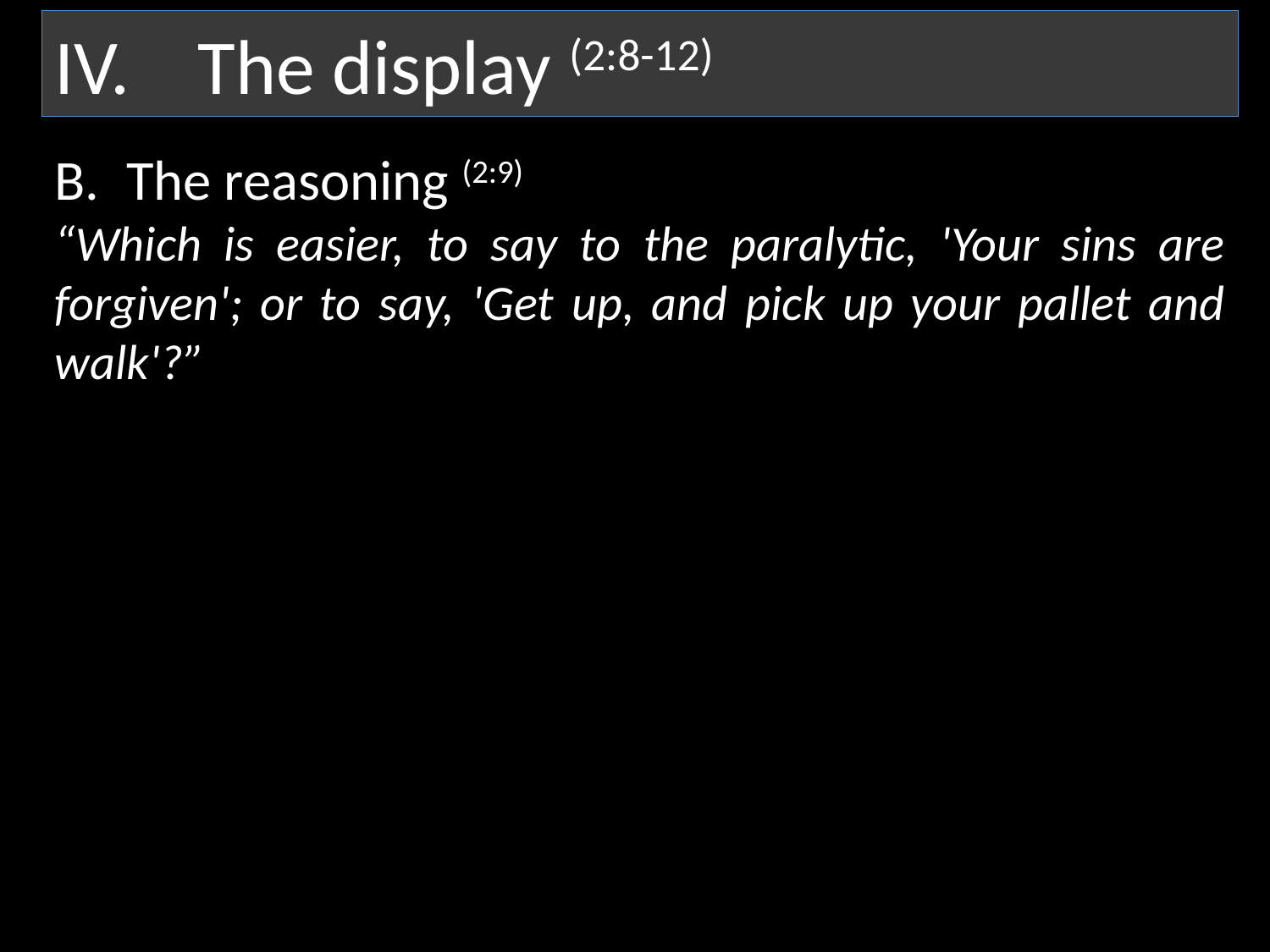

The display (2:8-12)
The reasoning (2:9)
“Which is easier, to say to the paralytic, 'Your sins are forgiven'; or to say, 'Get up, and pick up your pallet and walk'?”